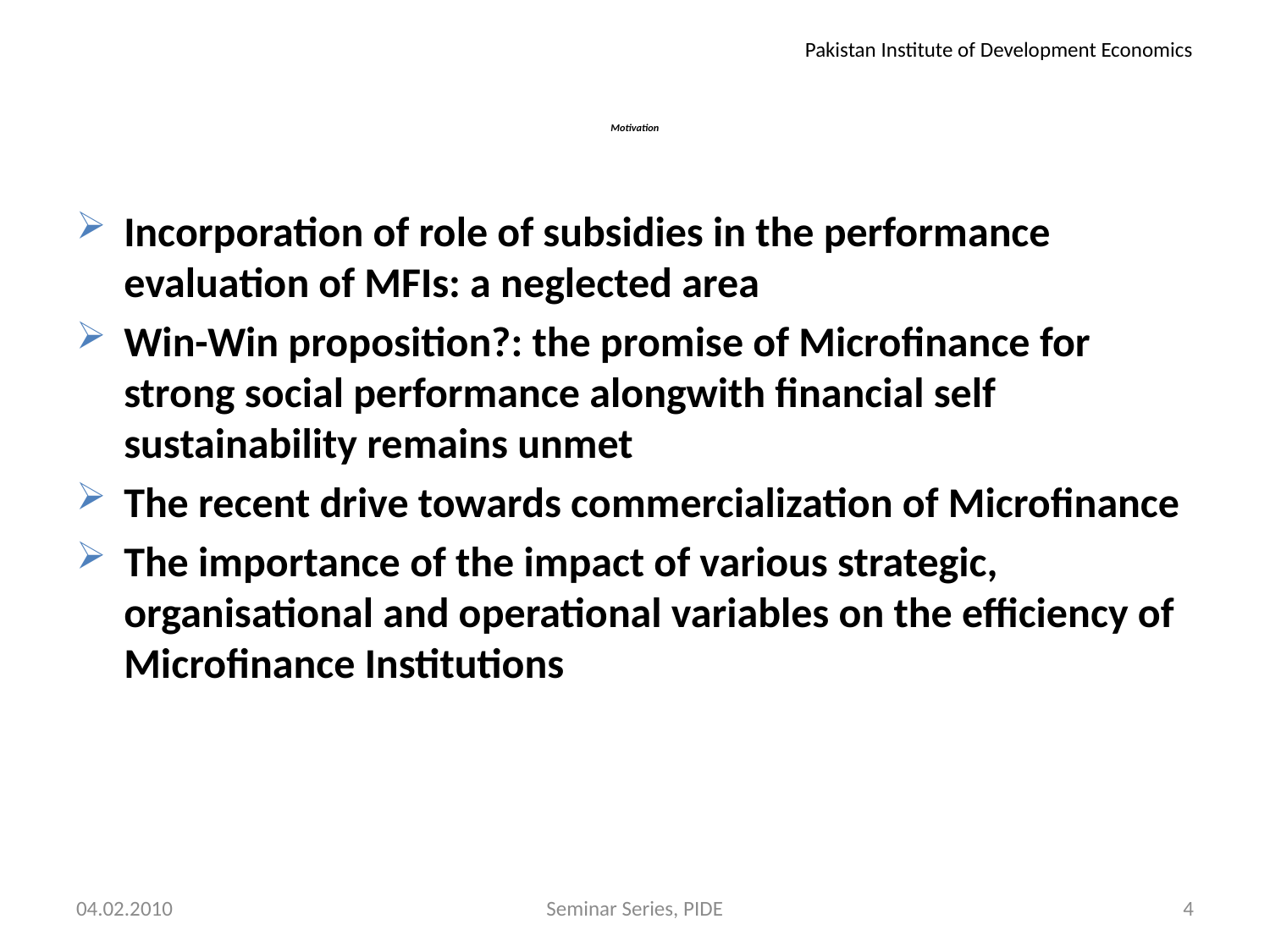

Pakistan Institute of Development Economics
# Motivation
Incorporation of role of subsidies in the performance evaluation of MFIs: a neglected area
Win-Win proposition?: the promise of Microfinance for strong social performance alongwith financial self sustainability remains unmet
The recent drive towards commercialization of Microfinance
The importance of the impact of various strategic, organisational and operational variables on the efficiency of Microfinance Institutions

04.02.2010
Seminar Series, PIDE
4